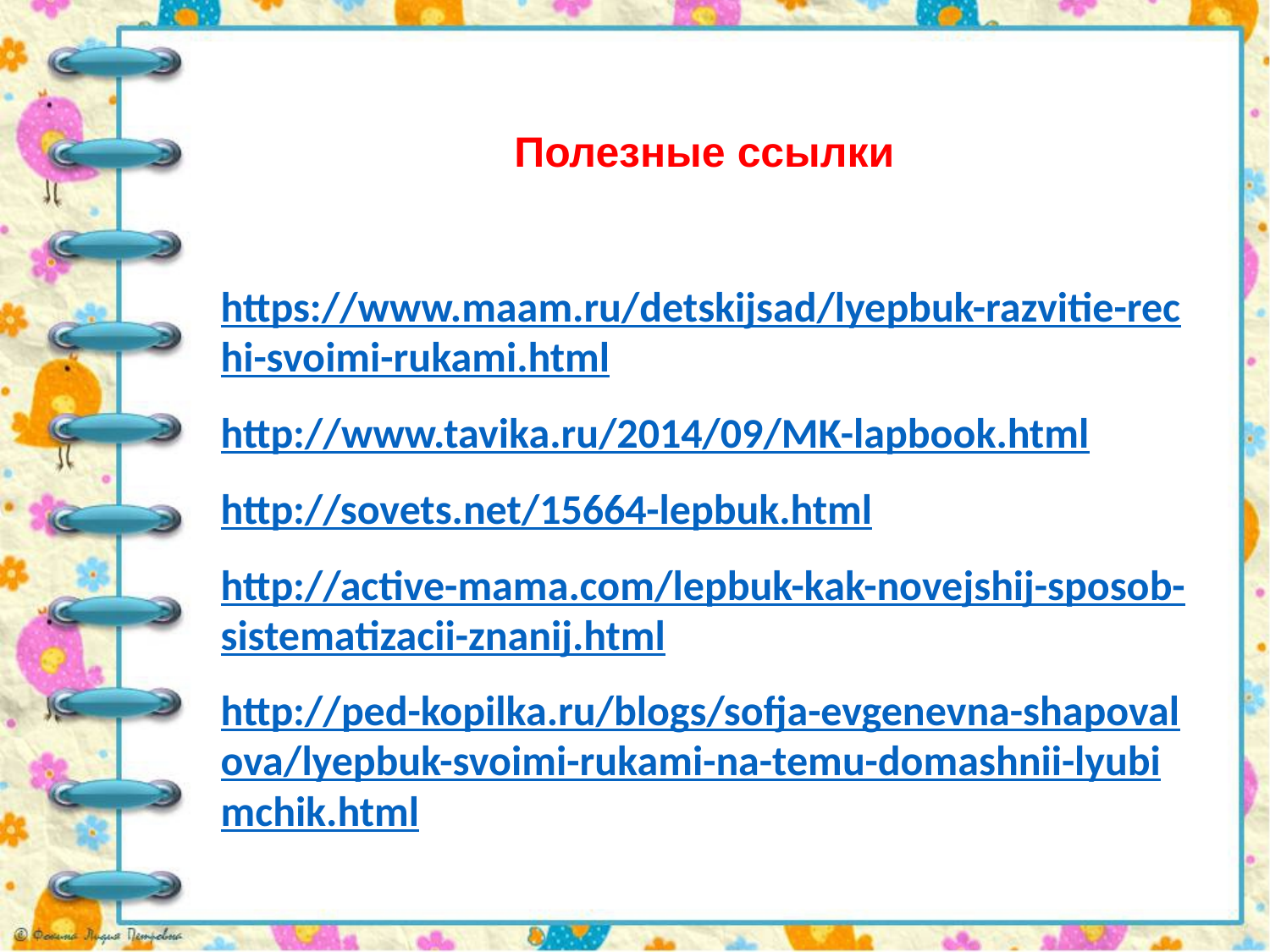

Полезные ссылки
https://www.maam.ru/detskijsad/lyepbuk-razvitie-rechi-svoimi-rukami.html
http://www.tavika.ru/2014/09/MK-lapbook.html
http://sovets.net/15664-lepbuk.html
http://active-mama.com/lepbuk-kak-novejshij-sposob-sistematizacii-znanij.html
http://ped-kopilka.ru/blogs/sofja-evgenevna-shapovalova/lyepbuk-svoimi-rukami-na-temu-domashnii-lyubimchik.html